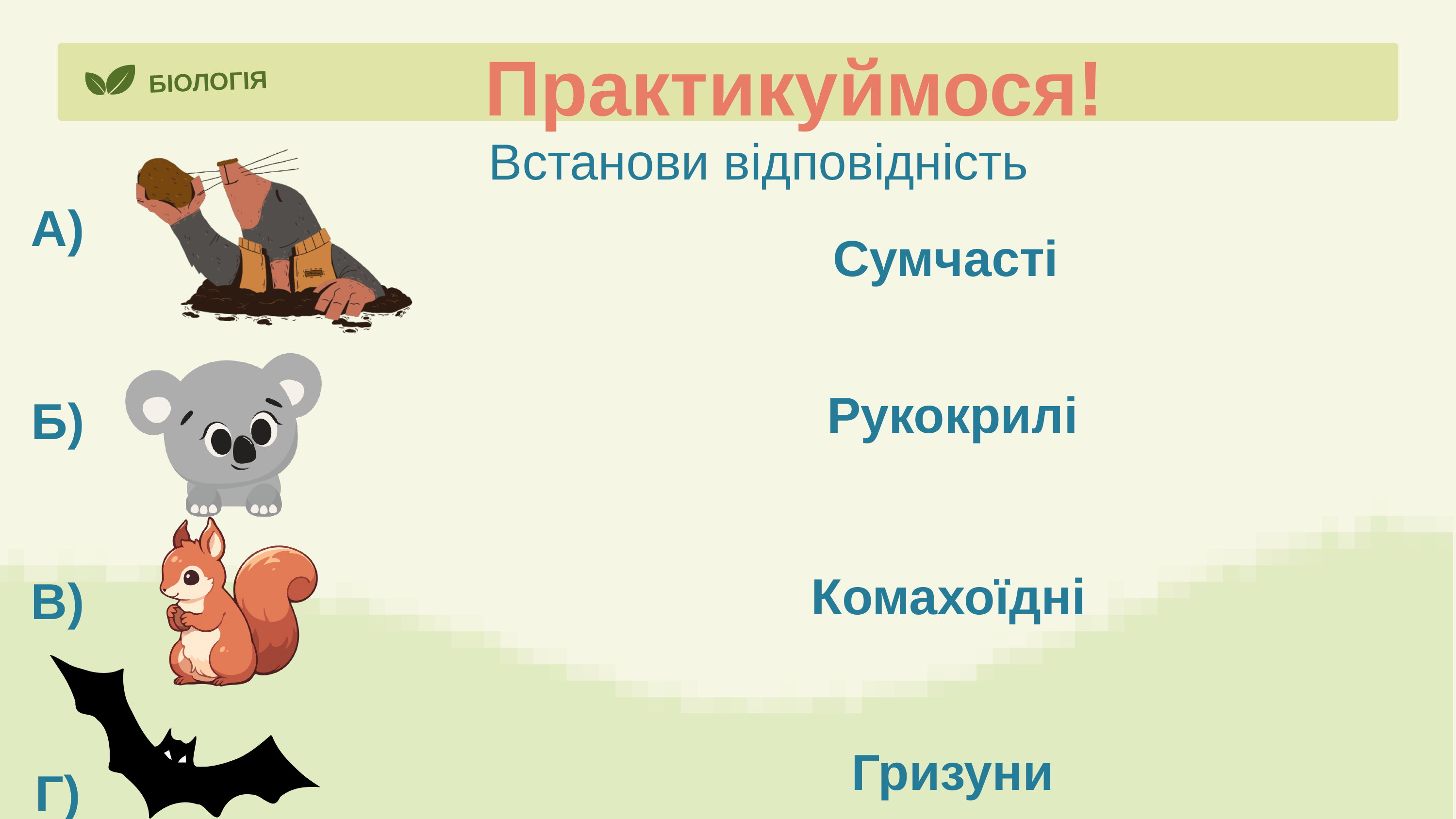

Практикуймося!

БІОЛОГІЯ

Встанови відповідність

А)
Сумчасті

Рукокрилі
Б)

Комахоїдні
В)

Гризуни
Г)